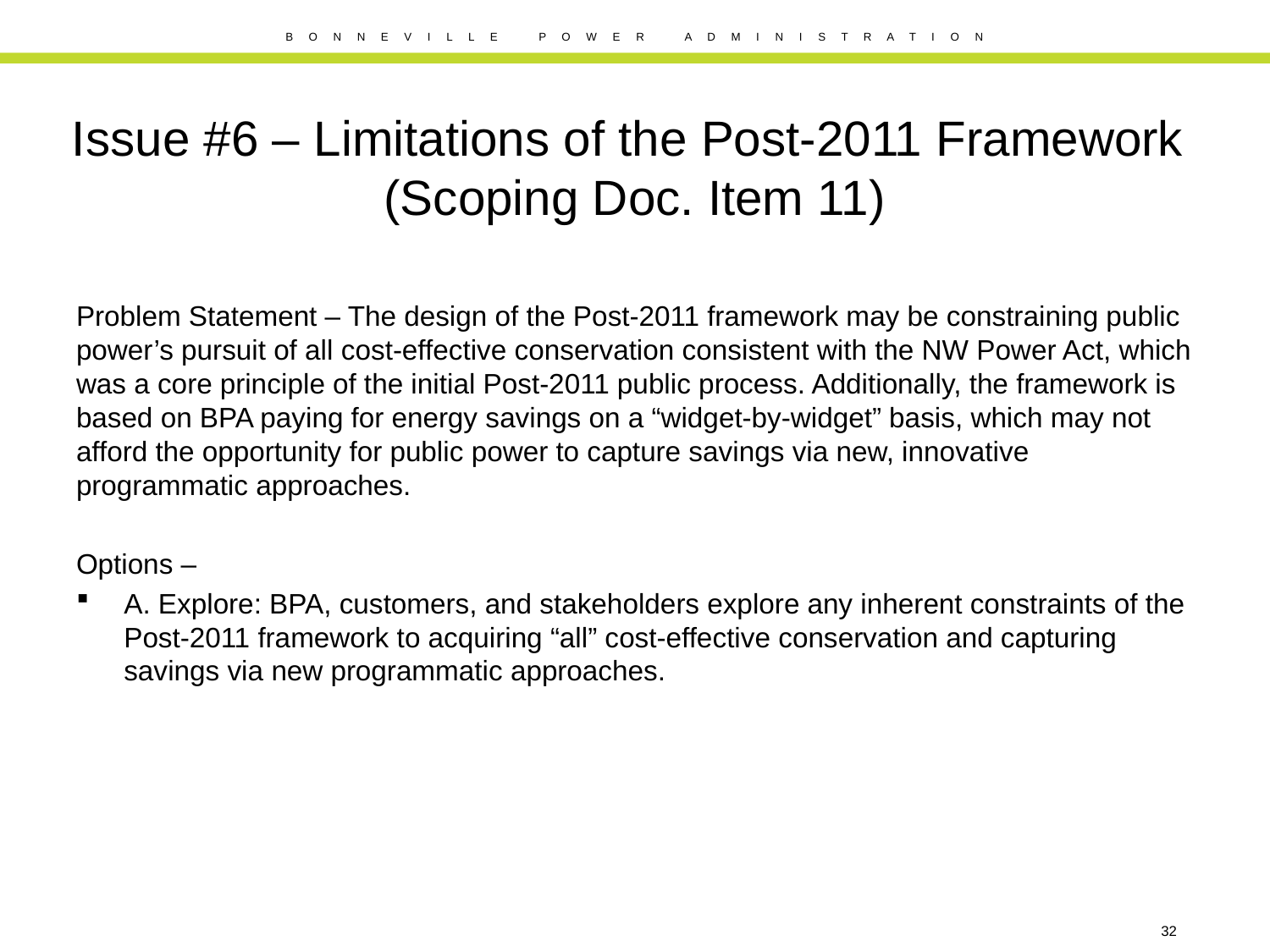

# Issue #6 – Limitations of the Post-2011 Framework (Scoping Doc. Item 11)
Problem Statement – The design of the Post-2011 framework may be constraining public power’s pursuit of all cost-effective conservation consistent with the NW Power Act, which was a core principle of the initial Post-2011 public process. Additionally, the framework is based on BPA paying for energy savings on a “widget-by-widget” basis, which may not afford the opportunity for public power to capture savings via new, innovative programmatic approaches.

Options –
A. Explore: BPA, customers, and stakeholders explore any inherent constraints of the Post-2011 framework to acquiring “all” cost-effective conservation and capturing savings via new programmatic approaches.
32